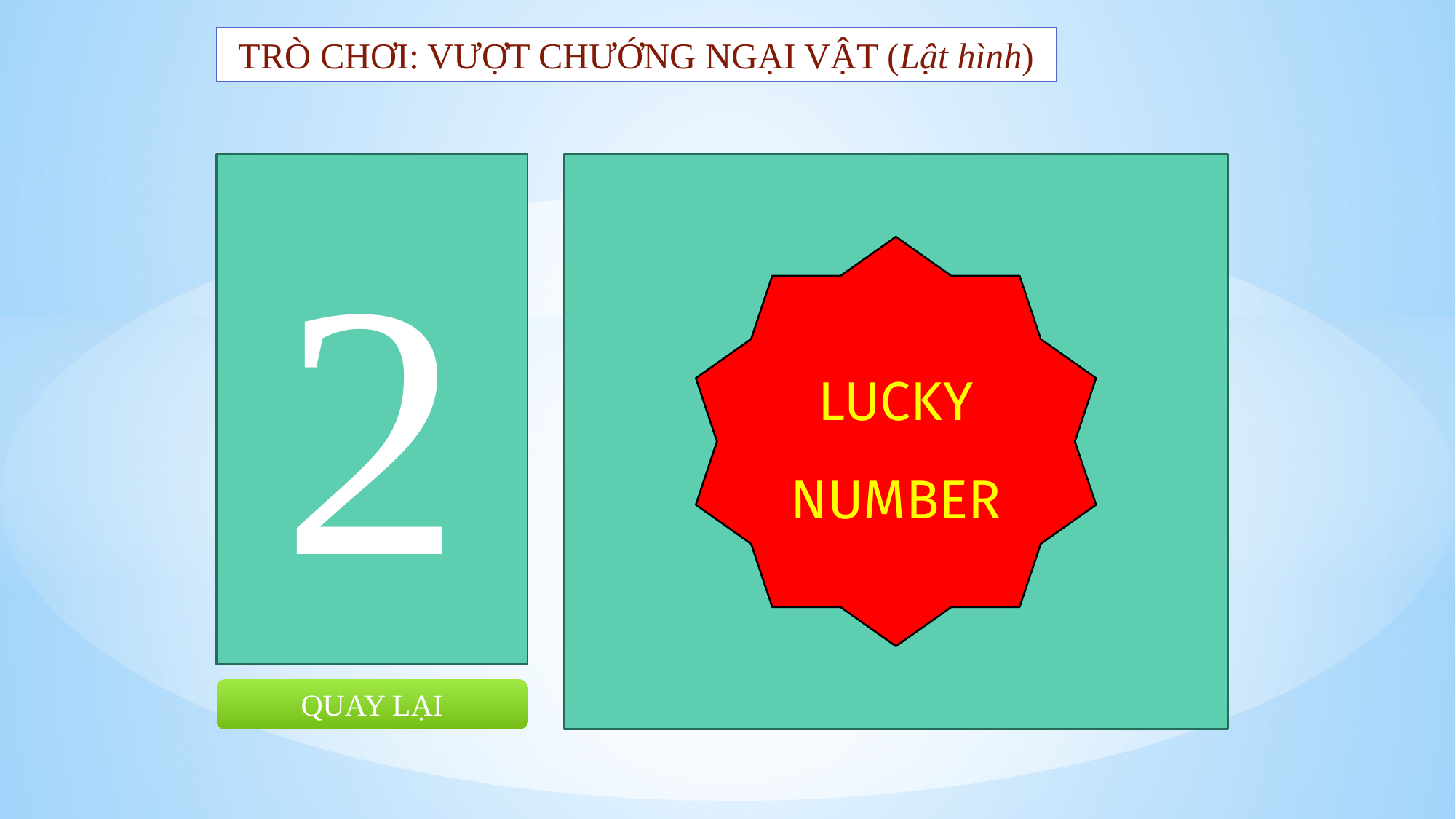

TRÒ CHƠI: VƯỢT CHƯỚNG NGẠI VẬT (Lật hình)
2

LUCKY NUMBER
QUAY LẠI